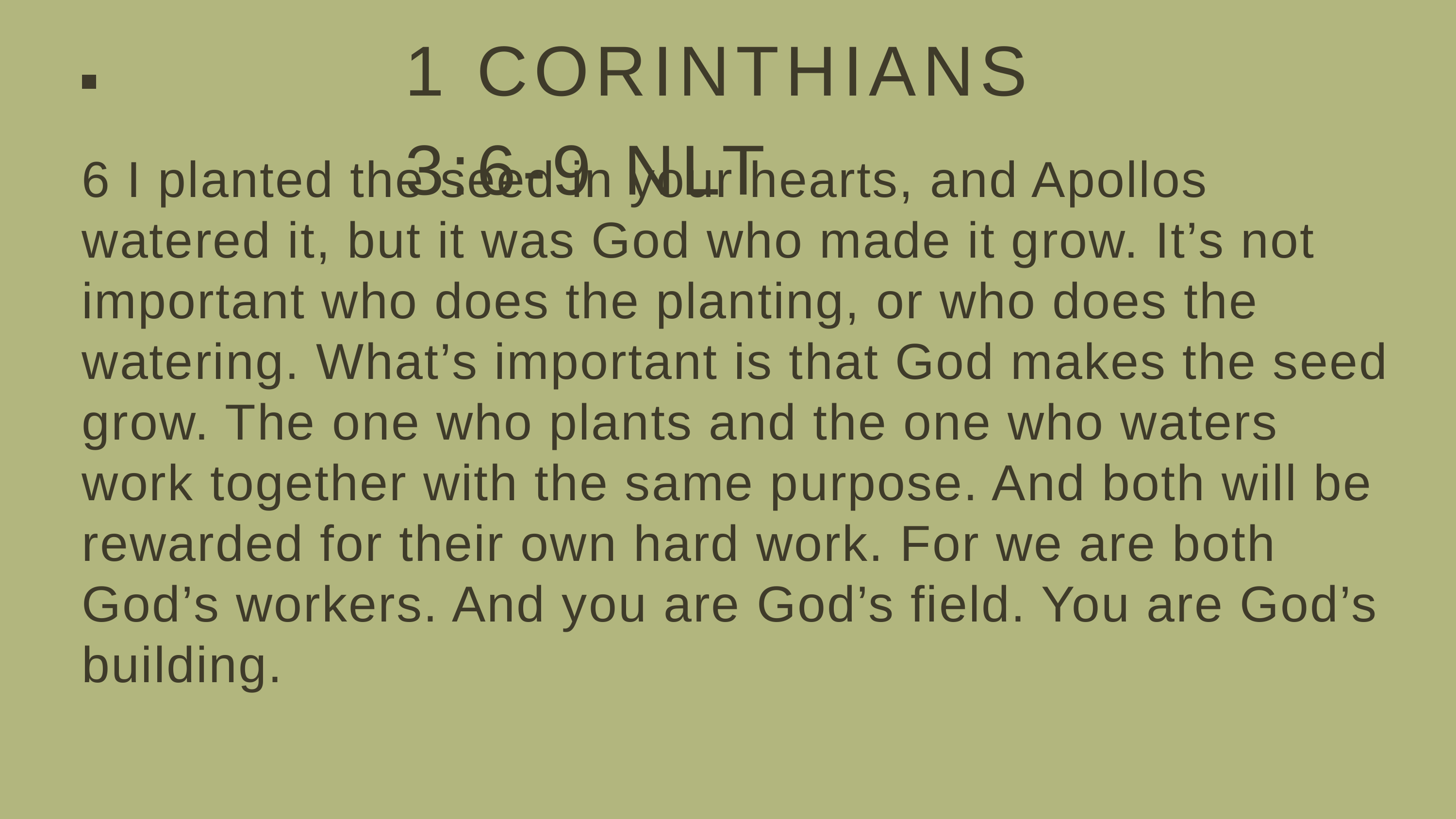

1 CORINTHIANS 3:6-9 NLT

6 I planted the seed in your hearts, and Apollos watered it, but it was God who made it grow. It’s not important who does the planting, or who does the watering. What’s important is that God makes the seed grow. The one who plants and the one who waters work together with the same purpose. And both will be rewarded for their own hard work. For we are both God’s workers. And you are God’s field. You are God’s building.